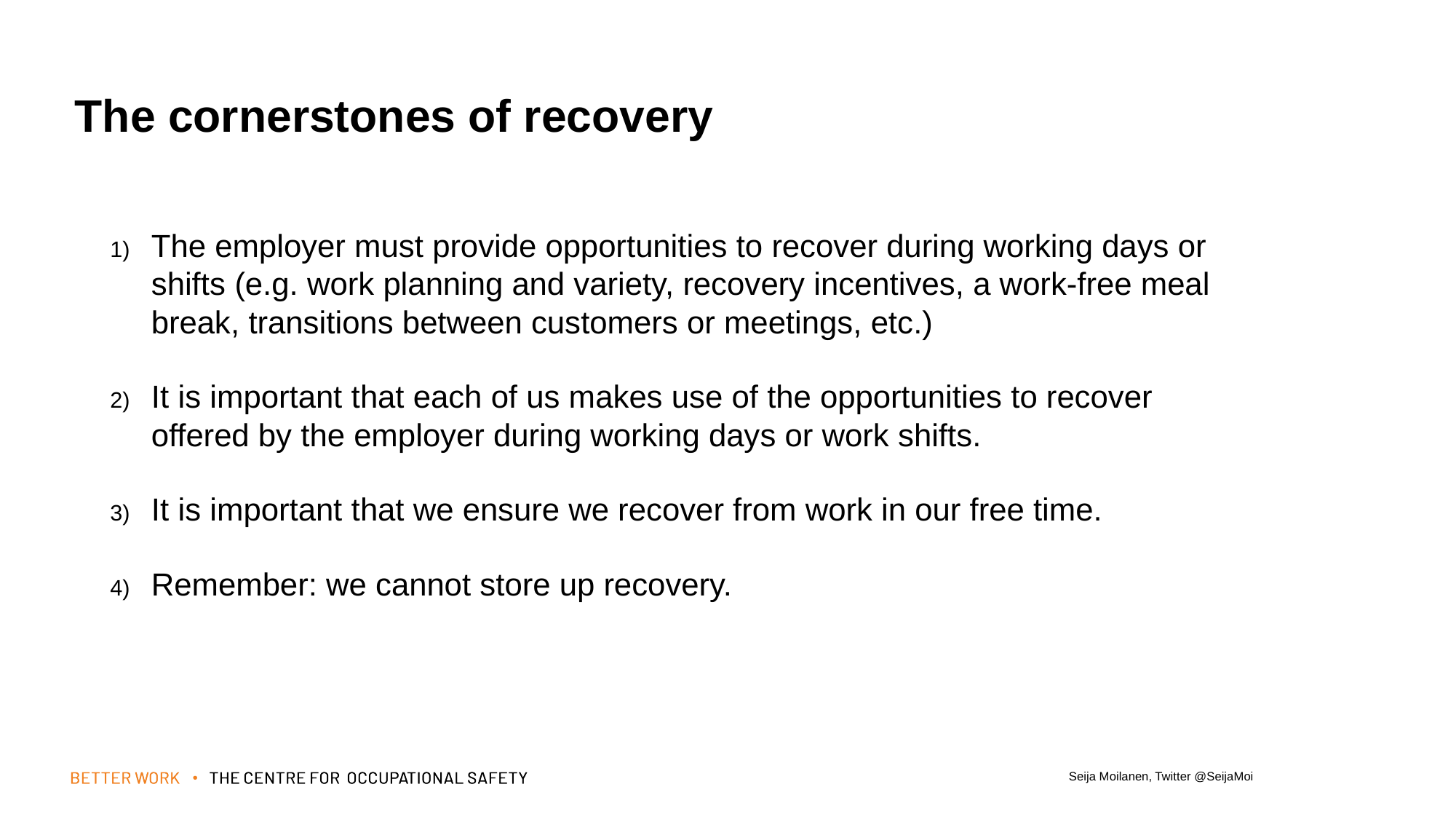

# The cornerstones of recovery
The employer must provide opportunities to recover during working days or shifts (e.g. work planning and variety, recovery incentives, a work-free meal break, transitions between customers or meetings, etc.)
It is important that each of us makes use of the opportunities to recover offered by the employer during working days or work shifts.
It is important that we ensure we recover from work in our free time.
Remember: we cannot store up recovery.

Seija Moilanen, Twitter @SeijaMoi